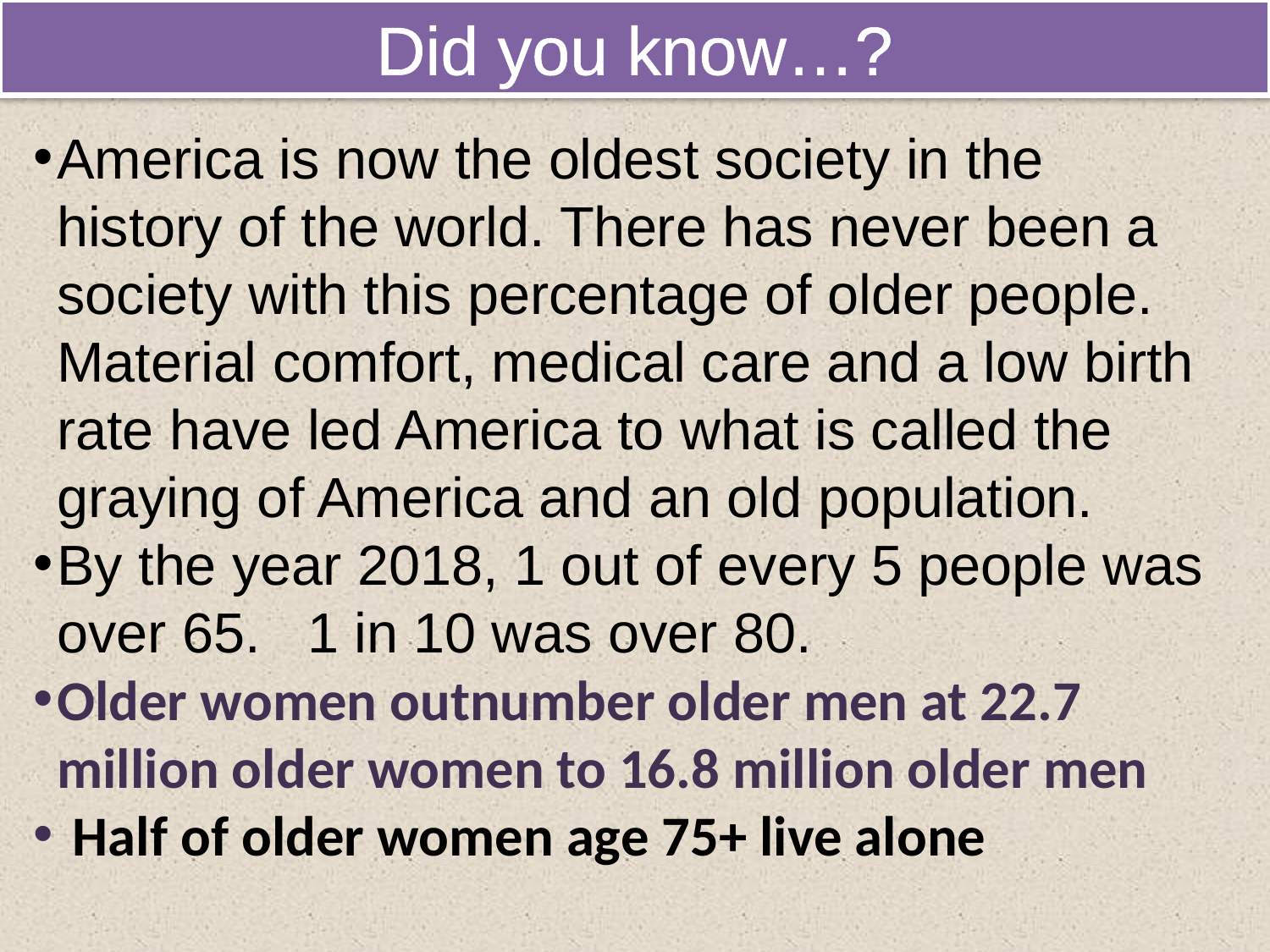

# Did you know…?

America is now the oldest society in the history of the world. There has never been a society with this percentage of older people. Material comfort, medical care and a low birth rate have led America to what is called the graying of America and an old population.
By the year 2018, 1 out of every 5 people was over 65.   1 in 10 was over 80.
Older women outnumber older men at 22.7 million older women to 16.8 million older men
 Half of older women age 75+ live alone